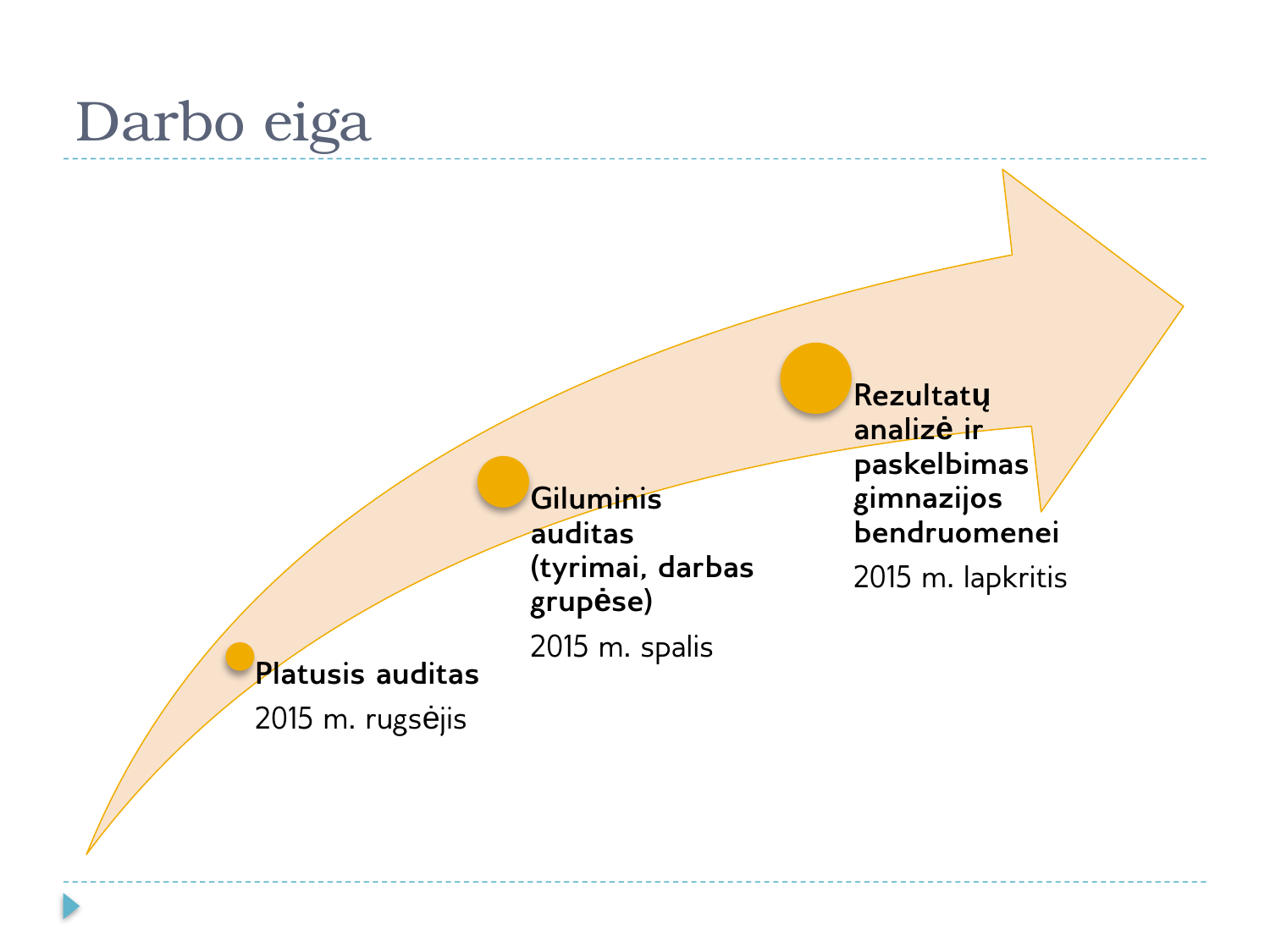

# Darbo eiga
Platusis auditas
2015 m. rugsėjis
Giluminis auditas             (tyrimai, darbas grupėse)
2015 m. spalis
Rezultatų analizė ir paskelbimas gimnazijos bendruomenei
2015 m. lapkritis